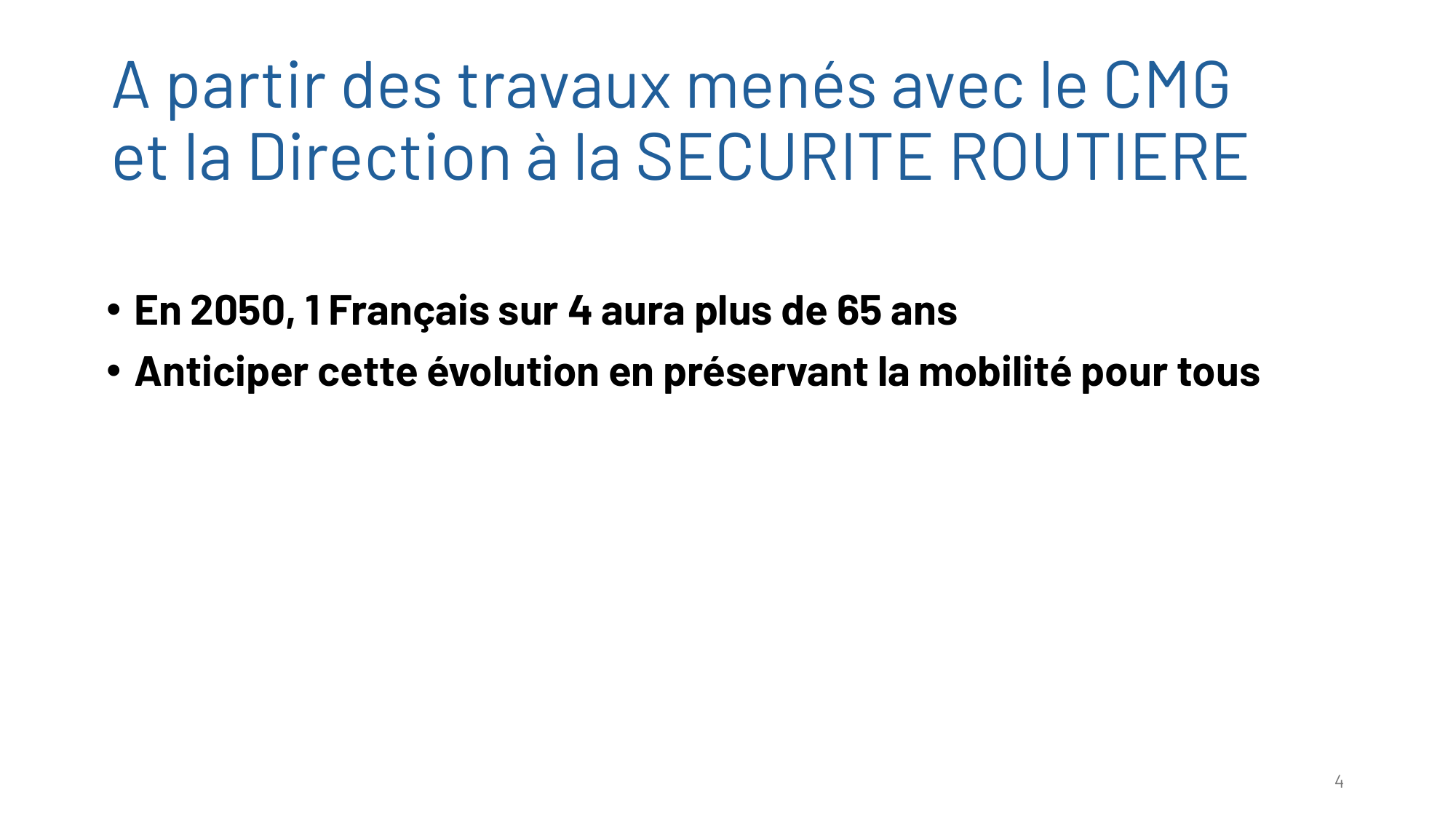

# A partir des travaux menés avec le CMG et la Direction à la SECURITE ROUTIERE
En 2050, 1 Français sur 4 aura plus de 65 ans
Anticiper cette évolution en préservant la mobilité pour tous
4